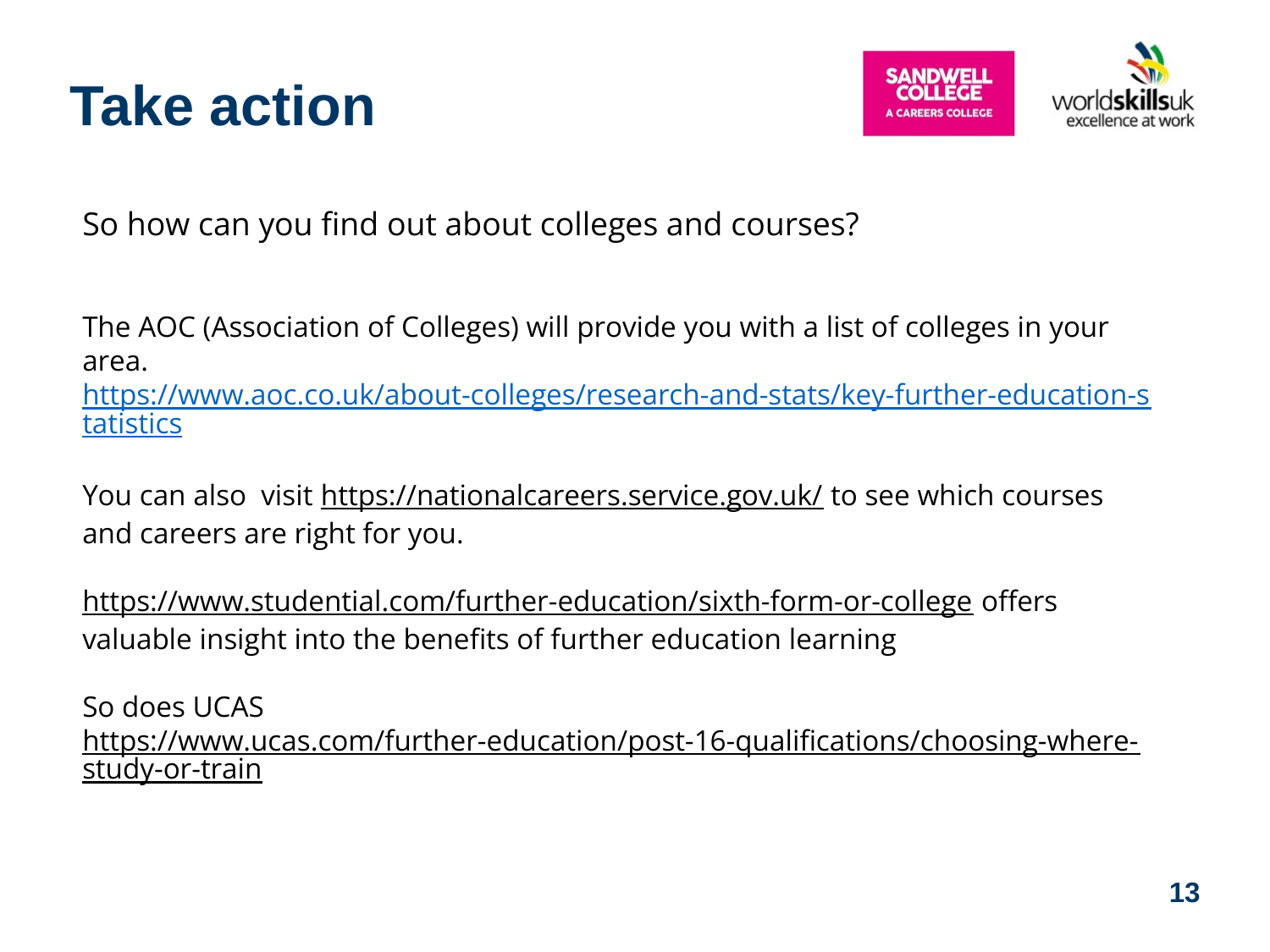

Take action
So how can you find out about colleges and courses?

The AOC (Association of Colleges) will provide you with a list of colleges in your area. https://www.aoc.co.uk/about-colleges/research-and-stats/key-further-education-statistics

You can also  visit https://nationalcareers.service.gov.uk/ to see which courses and careers are right for you.

https://www.studential.com/further-education/sixth-form-or-college offers valuable insight into the benefits of further education learning

So does UCAS https://www.ucas.com/further-education/post-16-qualifications/choosing-where-study-or-train

10
13